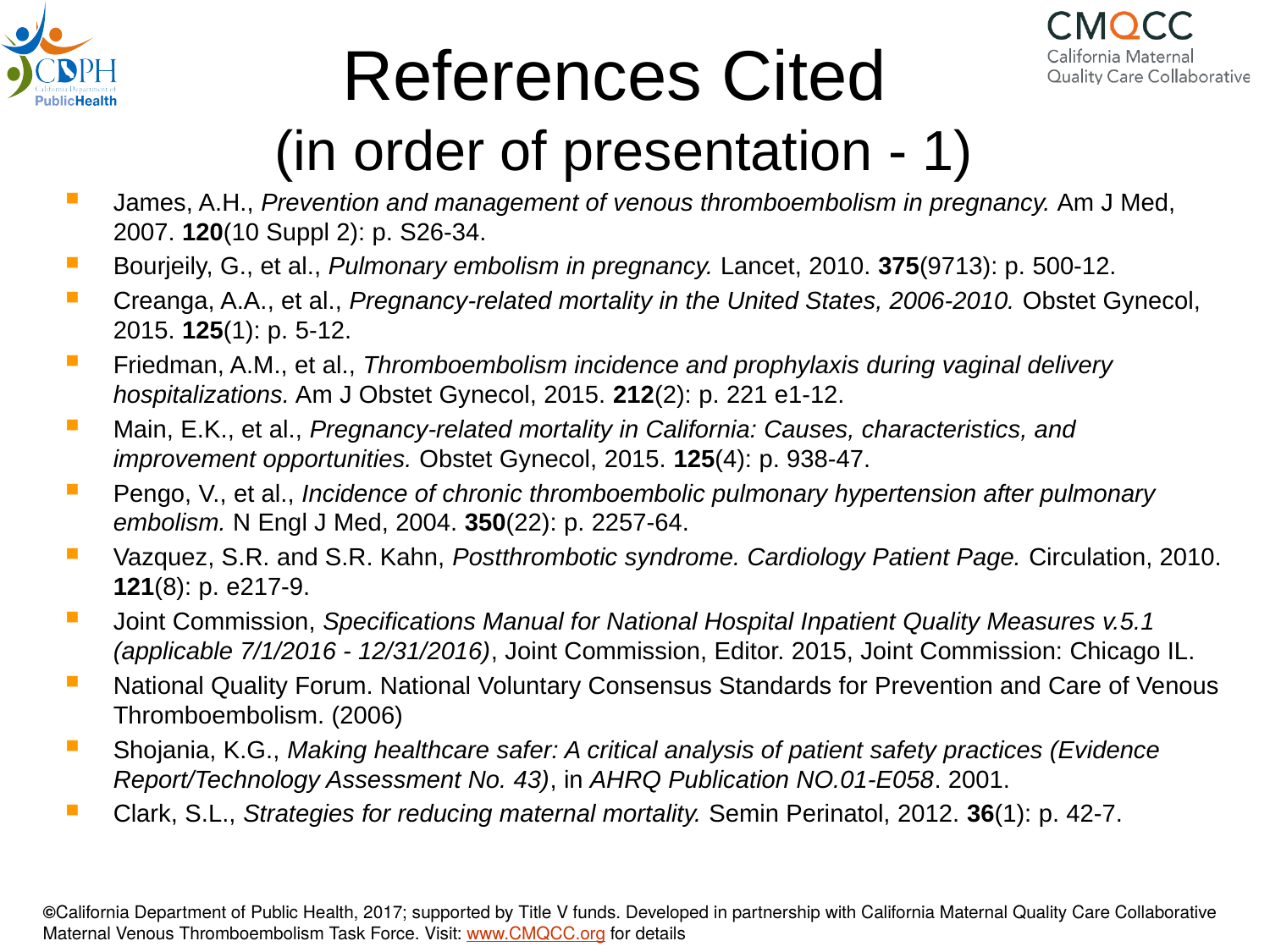

# References Cited (in order of presentation - 1)
James, A.H., Prevention and management of venous thromboembolism in pregnancy. Am J Med, 2007. 120(10 Suppl 2): p. S26-34.
Bourjeily, G., et al., Pulmonary embolism in pregnancy. Lancet, 2010. 375(9713): p. 500-12.
Creanga, A.A., et al., Pregnancy-related mortality in the United States, 2006-2010. Obstet Gynecol, 2015. 125(1): p. 5-12.
Friedman, A.M., et al., Thromboembolism incidence and prophylaxis during vaginal delivery hospitalizations. Am J Obstet Gynecol, 2015. 212(2): p. 221 e1-12.
Main, E.K., et al., Pregnancy-related mortality in California: Causes, characteristics, and improvement opportunities. Obstet Gynecol, 2015. 125(4): p. 938-47.
Pengo, V., et al., Incidence of chronic thromboembolic pulmonary hypertension after pulmonary embolism. N Engl J Med, 2004. 350(22): p. 2257-64.
Vazquez, S.R. and S.R. Kahn, Postthrombotic syndrome. Cardiology Patient Page. Circulation, 2010. 121(8): p. e217-9.
Joint Commission, Specifications Manual for National Hospital Inpatient Quality Measures v.5.1 (applicable 7/1/2016 - 12/31/2016), Joint Commission, Editor. 2015, Joint Commission: Chicago IL.
National Quality Forum. National Voluntary Consensus Standards for Prevention and Care of Venous Thromboembolism. (2006)
Shojania, K.G., Making healthcare safer: A critical analysis of patient safety practices (Evidence Report/Technology Assessment No. 43), in AHRQ Publication NO.01-E058. 2001.
Clark, S.L., Strategies for reducing maternal mortality. Semin Perinatol, 2012. 36(1): p. 42-7.